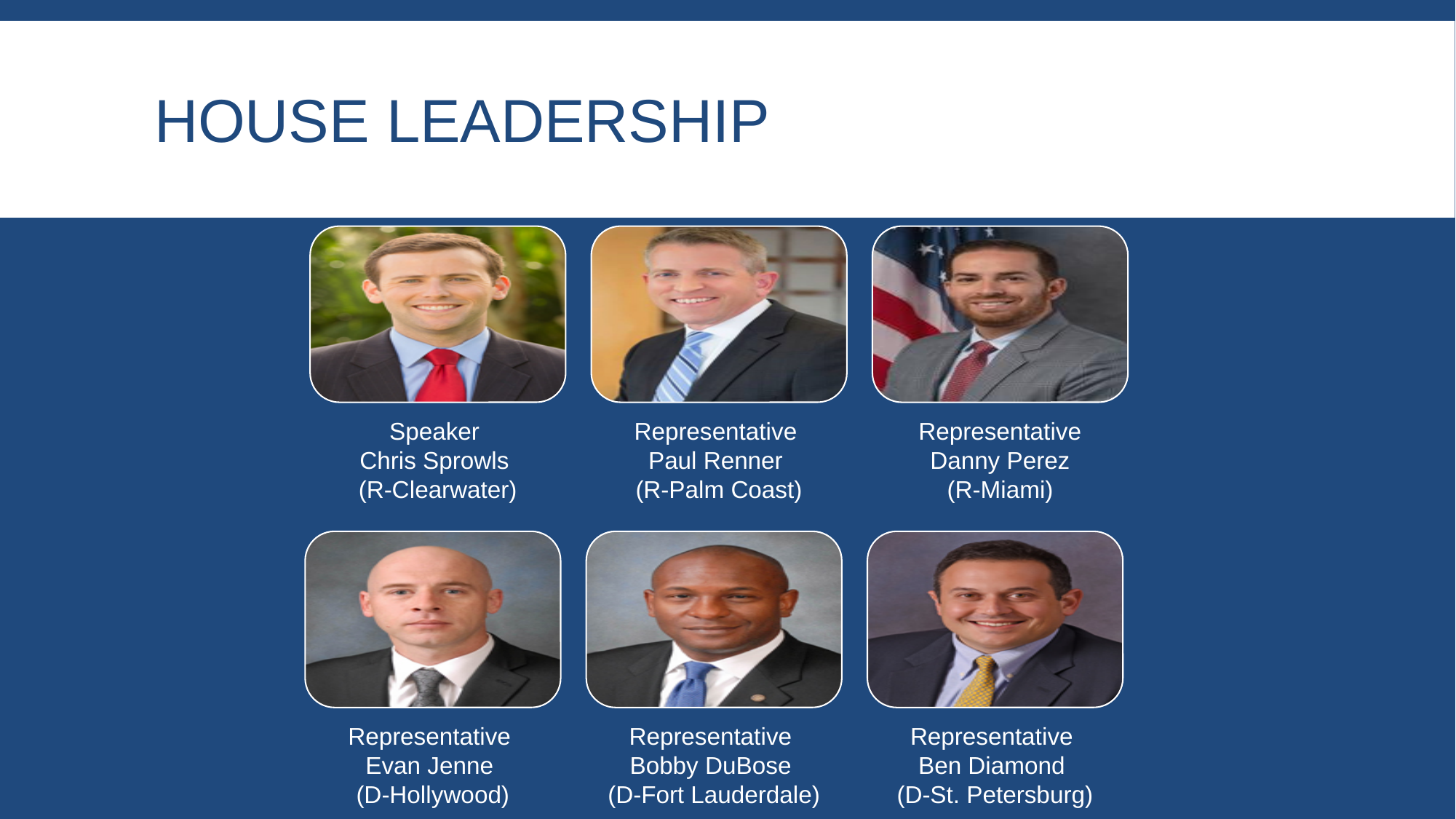

# House leadership
Speaker
Chris Sprowls
(R-Clearwater)
Representative
Paul Renner
(R-Palm Coast)
Representative
 Danny Perez
(R-Miami)
Representative
Evan Jenne
(D-Hollywood)
Representative
Bobby DuBose
(D-Fort Lauderdale)
Representative
Ben Diamond
(D-St. Petersburg)